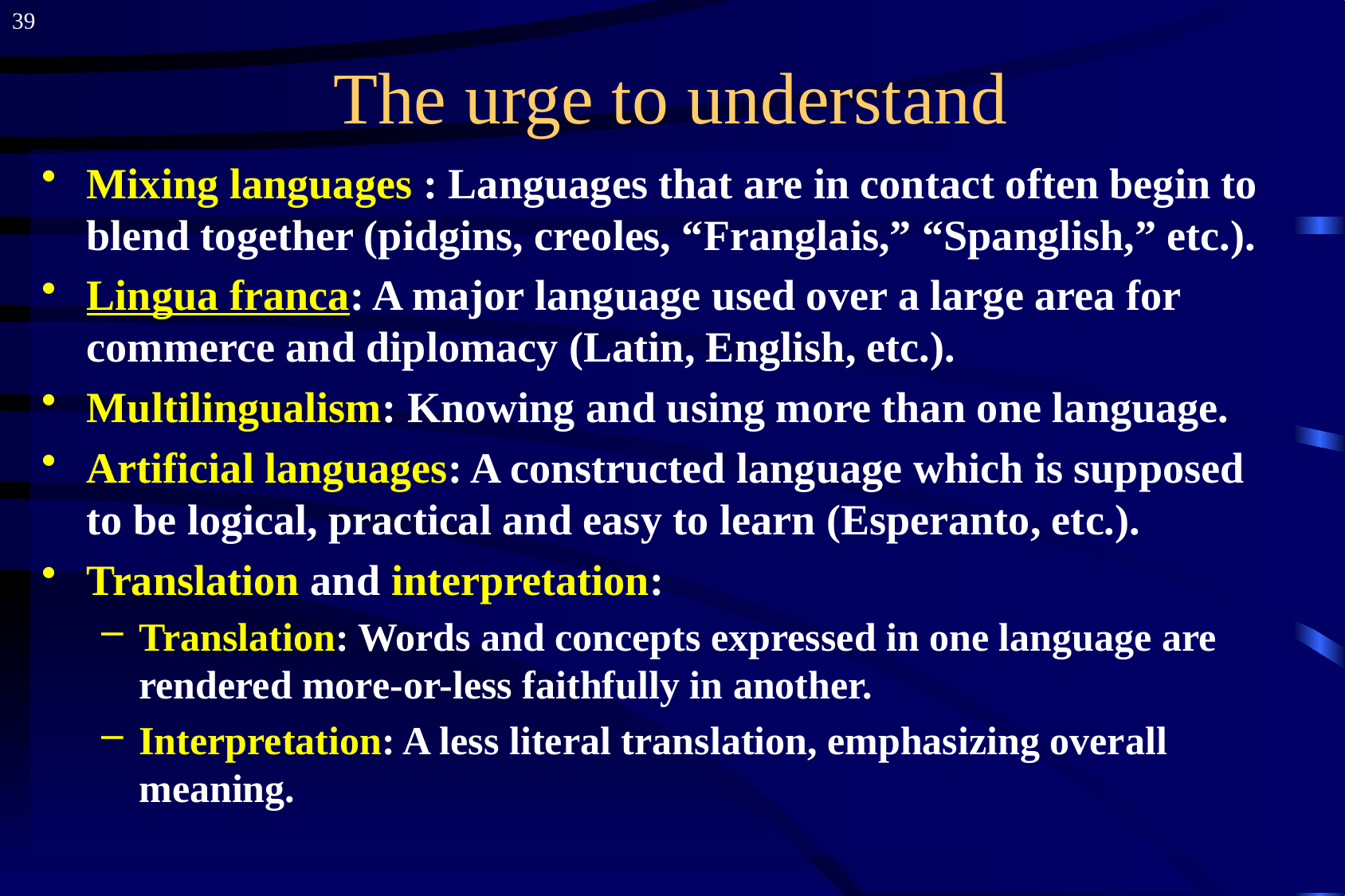

39
# The urge to understand
Mixing languages : Languages that are in contact often begin to blend together (pidgins, creoles, “Franglais,” “Spanglish,” etc.).
Lingua franca: A major language used over a large area for commerce and diplomacy (Latin, English, etc.).
Multilingualism: Knowing and using more than one language.
Artificial languages: A constructed language which is supposed to be logical, practical and easy to learn (Esperanto, etc.).
Translation and interpretation:
Translation: Words and concepts expressed in one language are rendered more-or-less faithfully in another.
Interpretation: A less literal translation, emphasizing overall meaning.